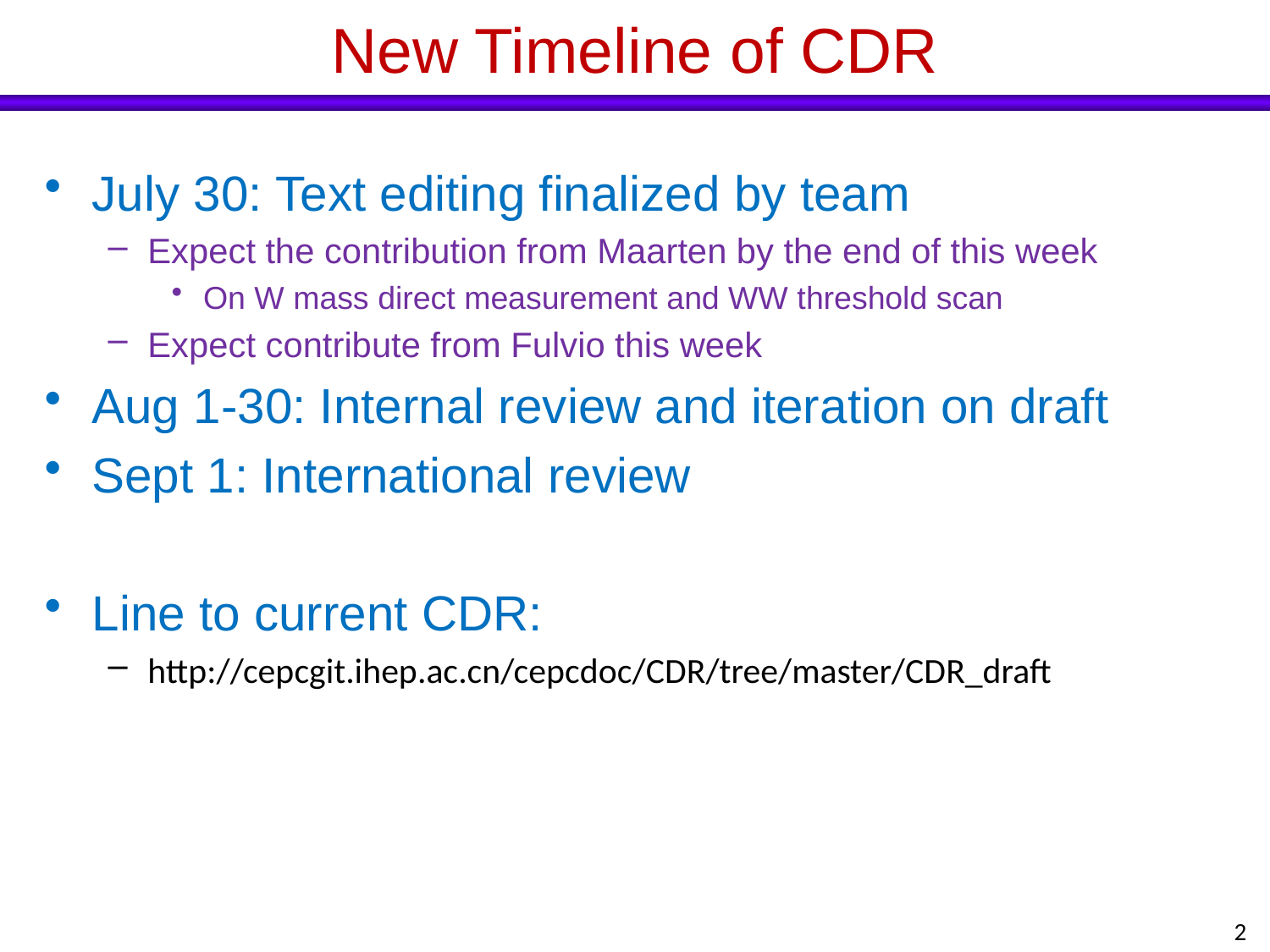

# New Timeline of CDR

July 30: Text editing finalized by team
Expect the contribution from Maarten by the end of this week
On W mass direct measurement and WW threshold scan
Expect contribute from Fulvio this week
Aug 1-30: Internal review and iteration on draft
Sept 1: International review

Line to current CDR:
http://cepcgit.ihep.ac.cn/cepcdoc/CDR/tree/master/CDR_draft

2